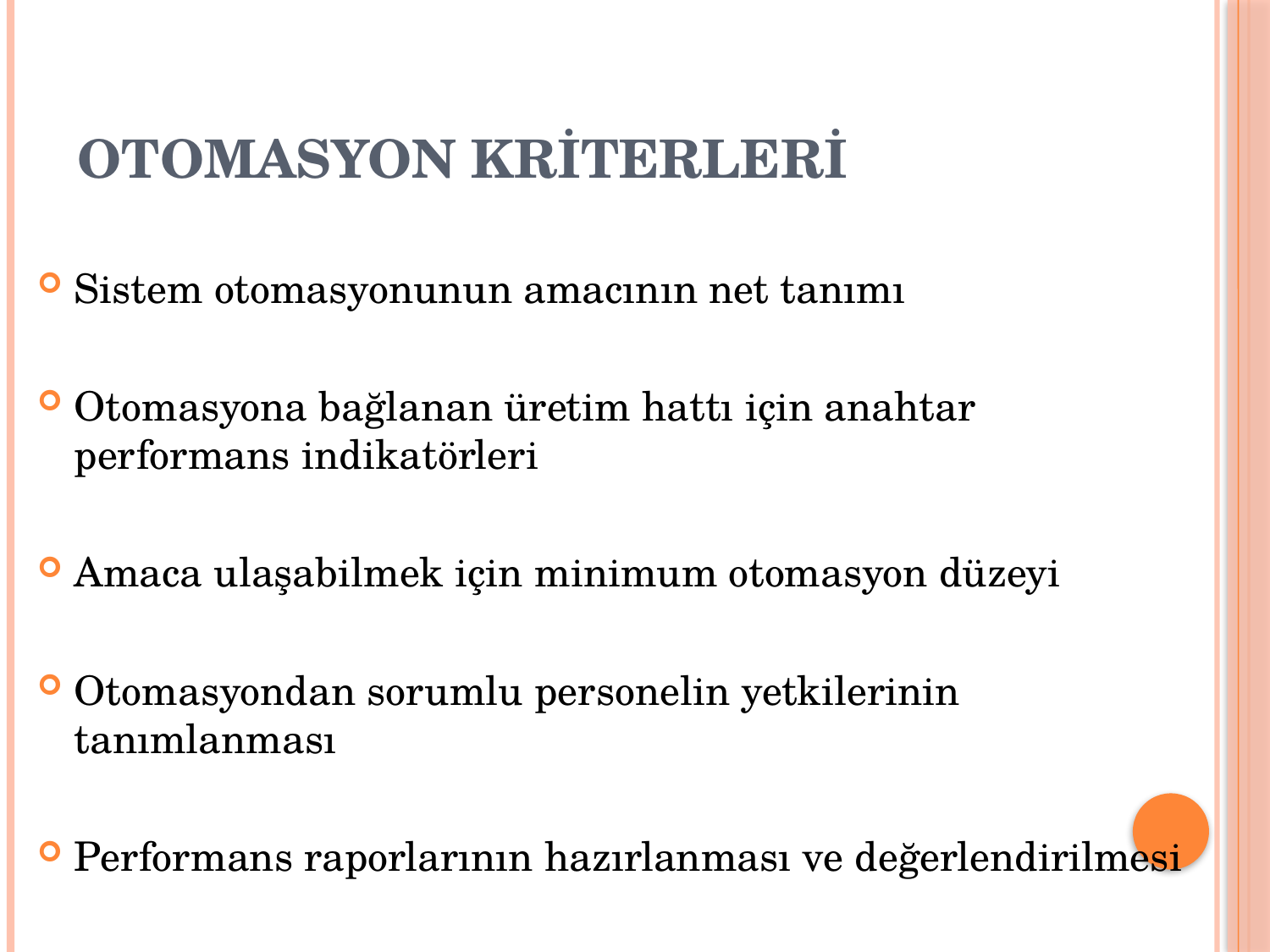

# Otomasyon kriterleri
Sistem otomasyonunun amacının net tanımı

Otomasyona bağlanan üretim hattı için anahtar performans indikatörleri

Amaca ulaşabilmek için minimum otomasyon düzeyi

Otomasyondan sorumlu personelin yetkilerinin tanımlanması

Performans raporlarının hazırlanması ve değerlendirilmesi